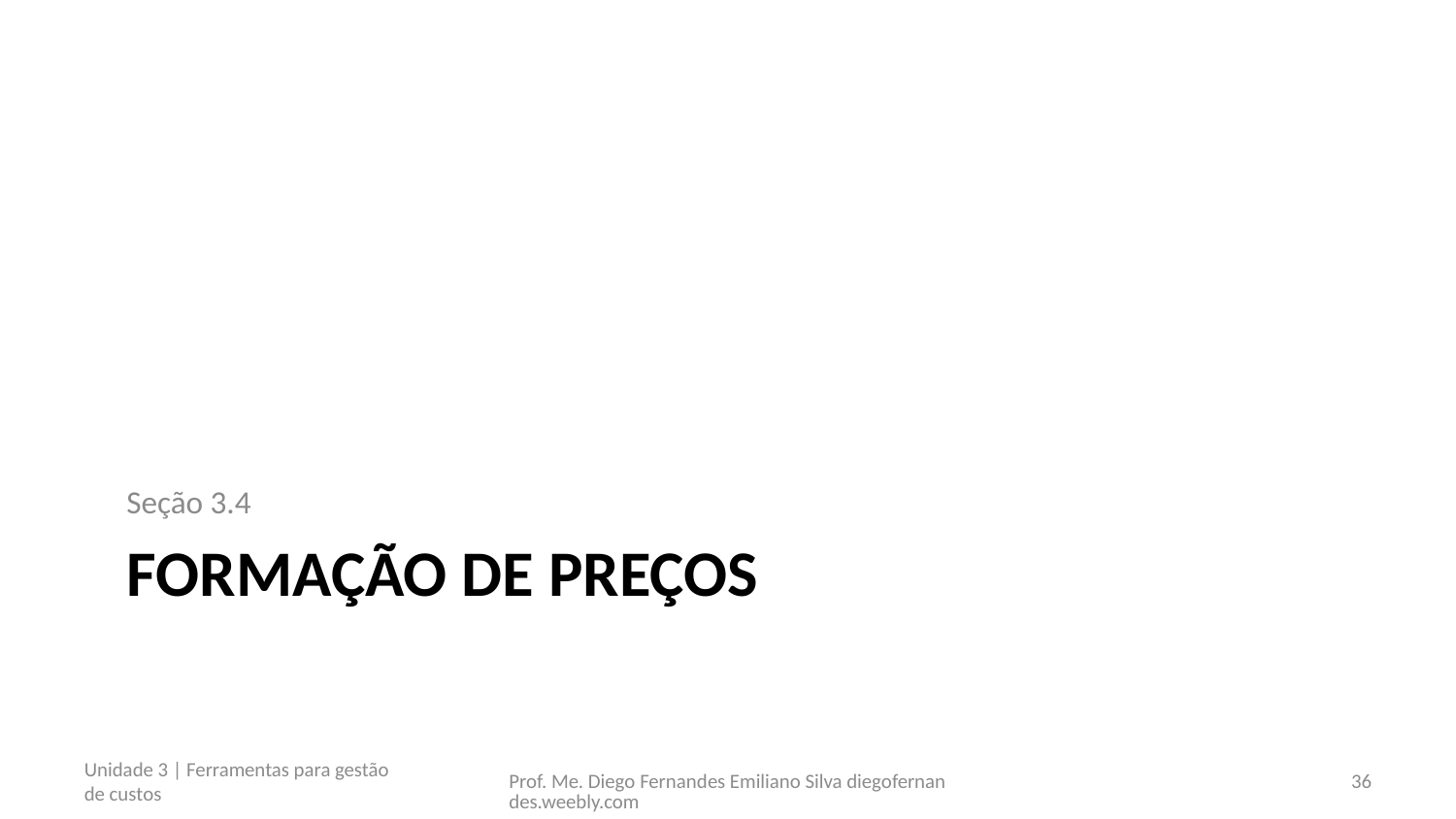

Seção 3.4
# Formação de preços
Unidade 3 | Ferramentas para gestão de custos
Prof. Me. Diego Fernandes Emiliano Silva diegofernandes.weebly.com
36